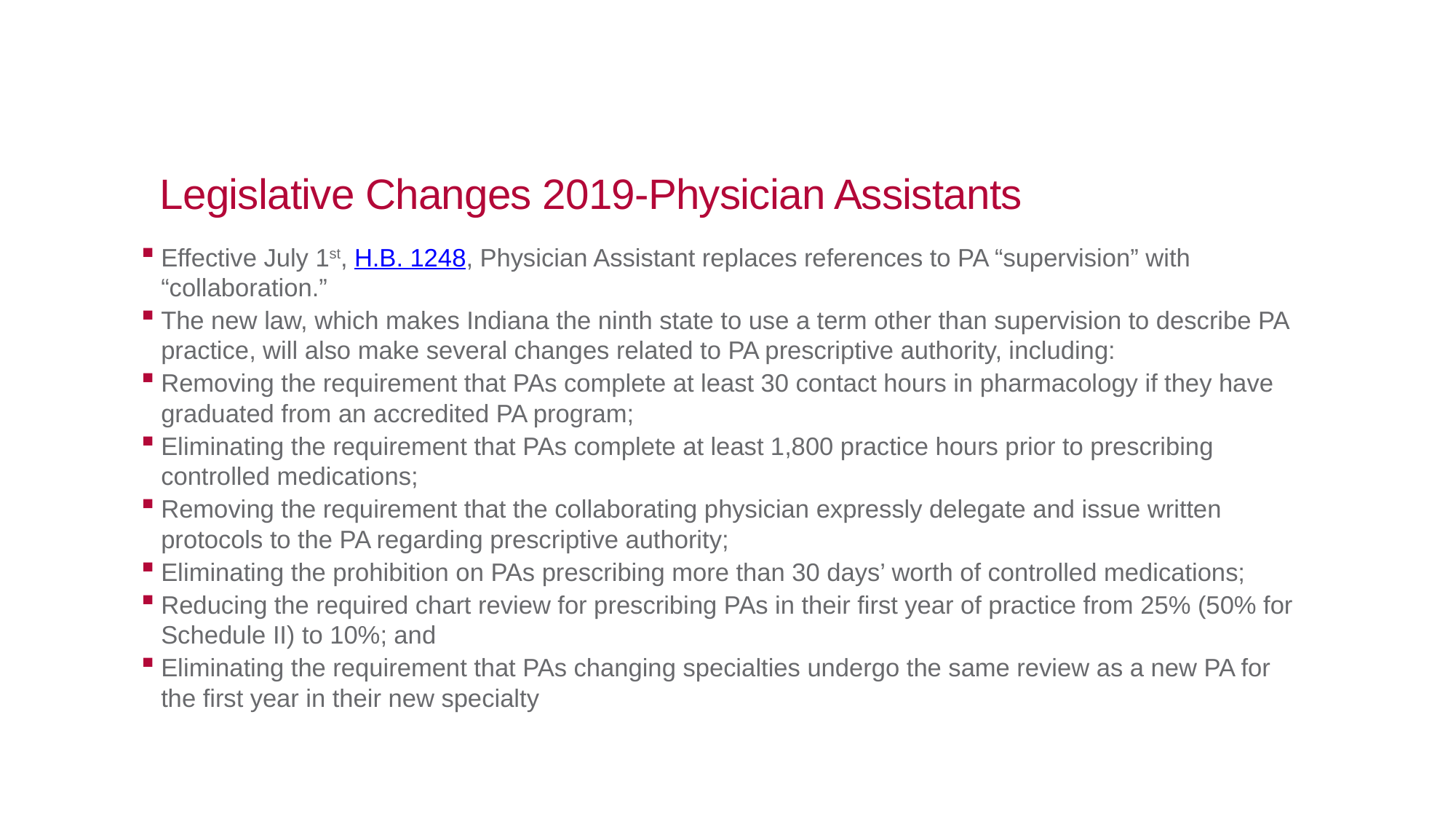

# Legislative Changes 2019-Physician Assistants
Effective July 1st, H.B. 1248, Physician Assistant replaces references to PA “supervision” with “collaboration.”
The new law, which makes Indiana the ninth state to use a term other than supervision to describe PA practice, will also make several changes related to PA prescriptive authority, including:
Removing the requirement that PAs complete at least 30 contact hours in pharmacology if they have graduated from an accredited PA program;
Eliminating the requirement that PAs complete at least 1,800 practice hours prior to prescribing controlled medications;
Removing the requirement that the collaborating physician expressly delegate and issue written protocols to the PA regarding prescriptive authority;
Eliminating the prohibition on PAs prescribing more than 30 days’ worth of controlled medications;
Reducing the required chart review for prescribing PAs in their first year of practice from 25% (50% for Schedule II) to 10%; and
Eliminating the requirement that PAs changing specialties undergo the same review as a new PA for the first year in their new specialty